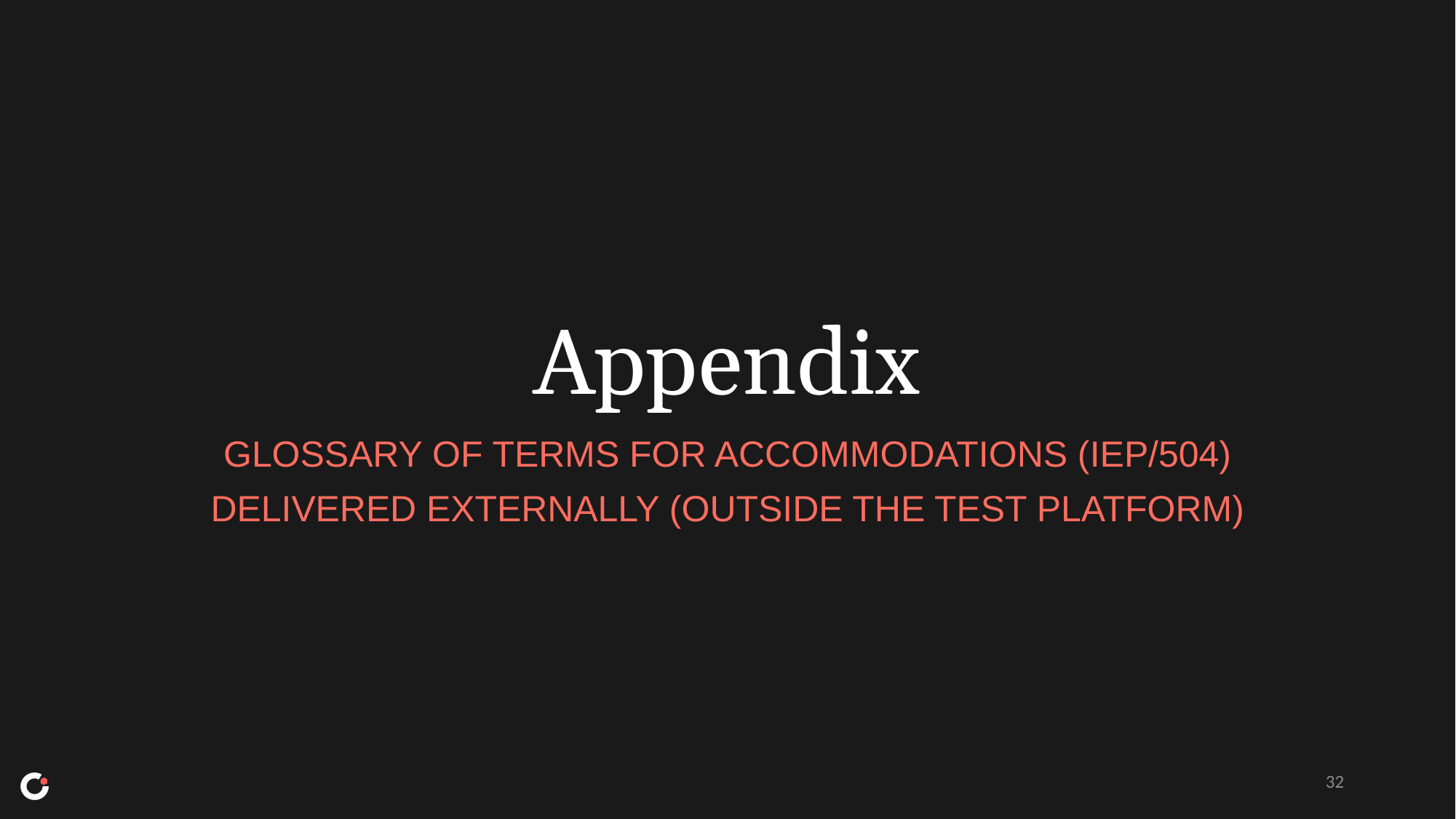

# Appendix
GLOSSARY OF TERMS FOR ACCOMMODATIONS (IEP/504)
DELIVERED EXTERNALLY (OUTSIDE THE TEST PLATFORM)
32